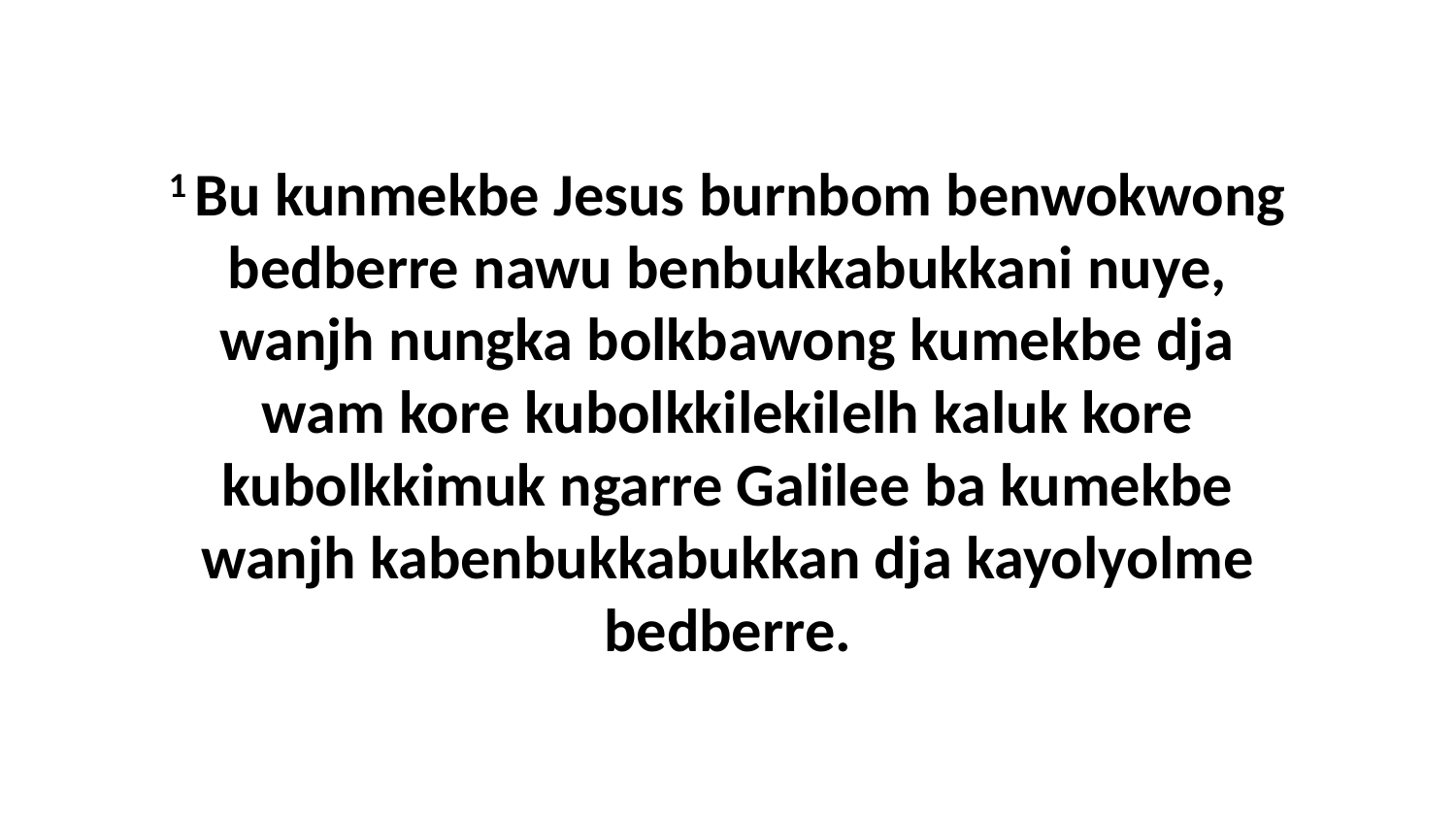

1 Bu kunmekbe Jesus burnbom benwokwong bedberre nawu benbukkabukkani nuye, wanjh nungka bolkbawong kumekbe dja wam kore kubolkkilekilelh kaluk kore kubolkkimuk ngarre Galilee ba kumekbe wanjh kabenbukkabukkan dja kayolyolme bedberre.